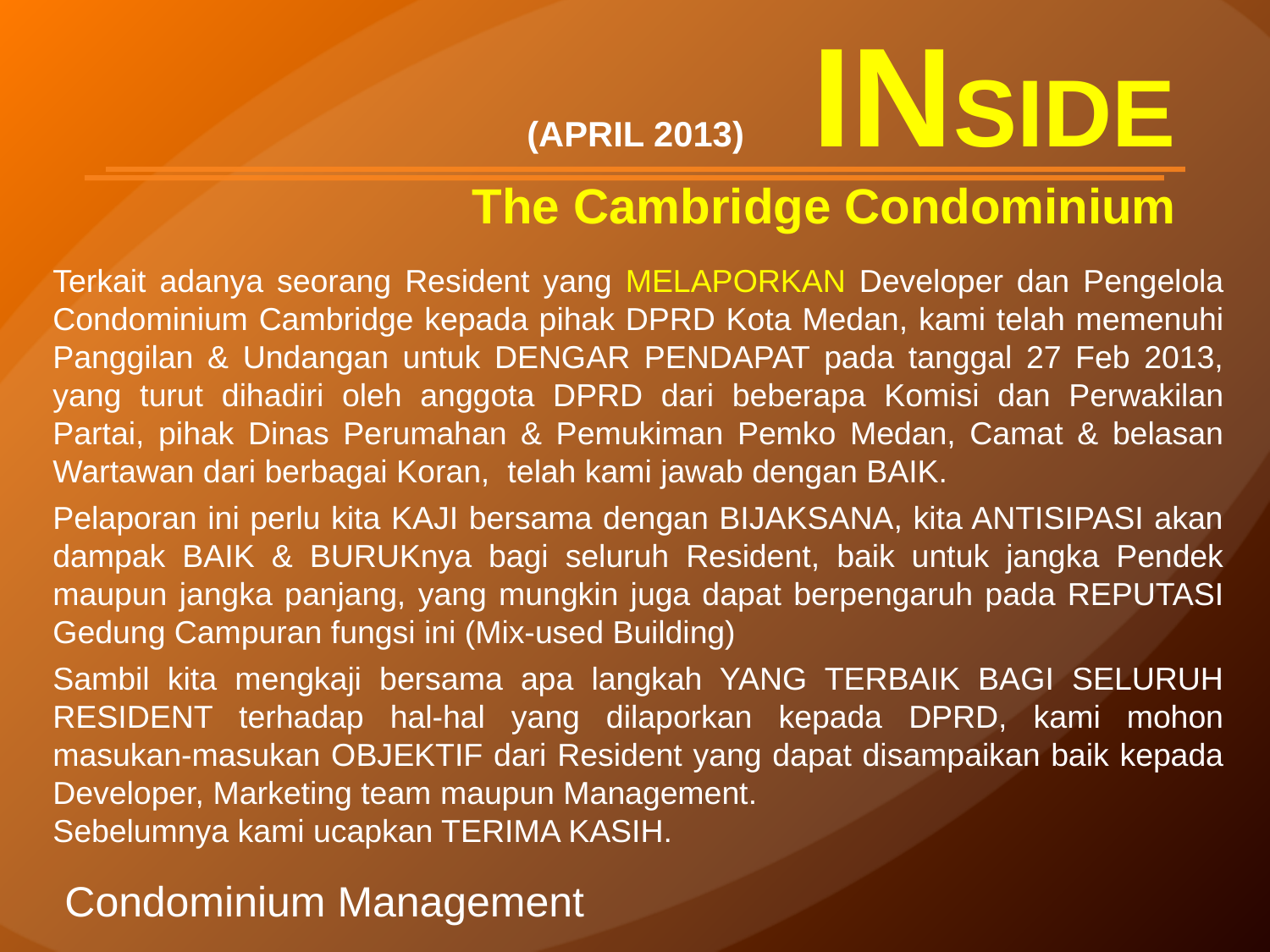

(APRIL 2013)       INSIDE
The Cambridge Condominium
Terkait adanya seorang Resident yang MELAPORKAN Developer dan Pengelola Condominium Cambridge kepada pihak DPRD Kota Medan, kami telah memenuhi Panggilan & Undangan untuk DENGAR PENDAPAT pada tanggal 27 Feb 2013, yang turut dihadiri oleh anggota DPRD dari beberapa Komisi dan Perwakilan Partai, pihak Dinas Perumahan & Pemukiman Pemko Medan, Camat & belasan Wartawan dari berbagai Koran,  telah kami jawab dengan BAIK.

Pelaporan ini perlu kita KAJI bersama dengan BIJAKSANA, kita ANTISIPASI akan dampak BAIK & BURUKnya bagi seluruh Resident, baik untuk jangka Pendek maupun jangka panjang, yang mungkin juga dapat berpengaruh pada REPUTASI Gedung Campuran fungsi ini (Mix-used Building)

Sambil kita mengkaji bersama apa langkah YANG TERBAIK BAGI SELURUH RESIDENT terhadap hal-hal yang dilaporkan kepada DPRD, kami mohon masukan-masukan OBJEKTIF dari Resident yang dapat disampaikan baik kepada Developer, Marketing team maupun Management.
Sebelumnya kami ucapkan TERIMA KASIH.

 Condominium Management